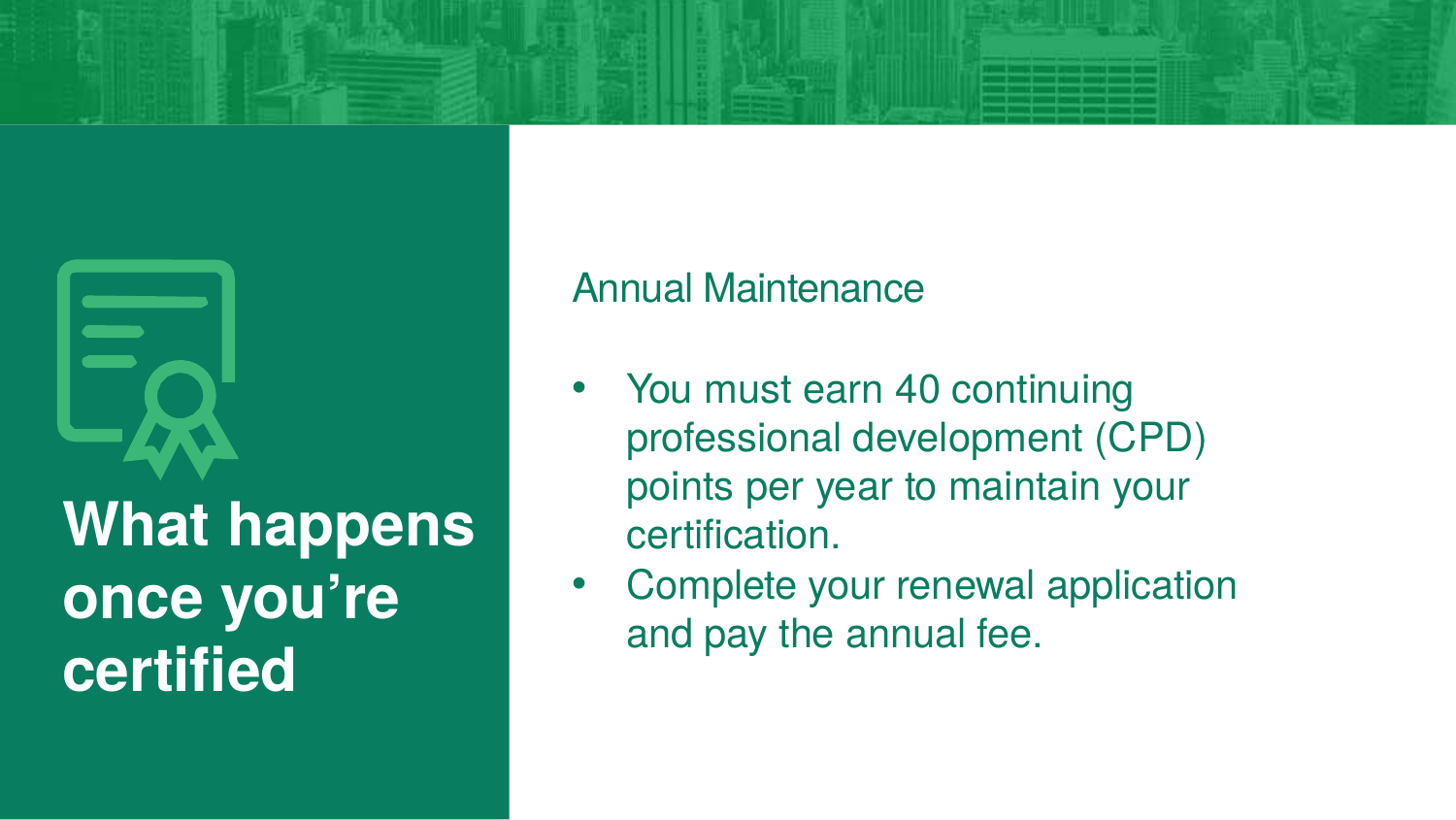

Annual Maintenance

You must earn 40 continuing professional development (CPD) points per year to maintain your certification.
Complete your renewal application and pay the annual fee.
What happens once you’re certified